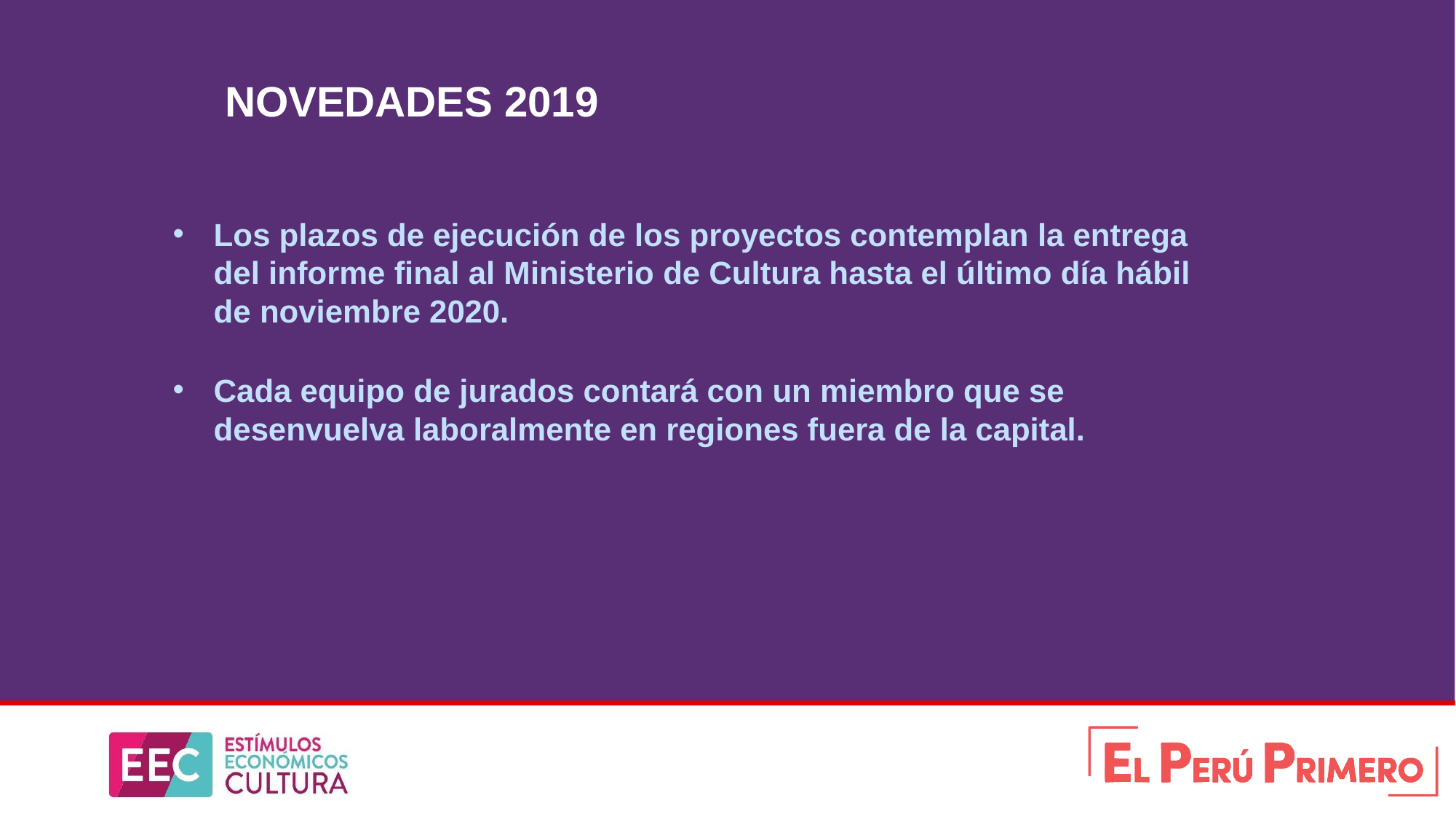

# NOVEDADES 2019
Los plazos de ejecución de los proyectos contemplan la entrega del informe final al Ministerio de Cultura hasta el último día hábil de noviembre 2020.

Cada equipo de jurados contará con un miembro que se desenvuelva laboralmente en regiones fuera de la capital.